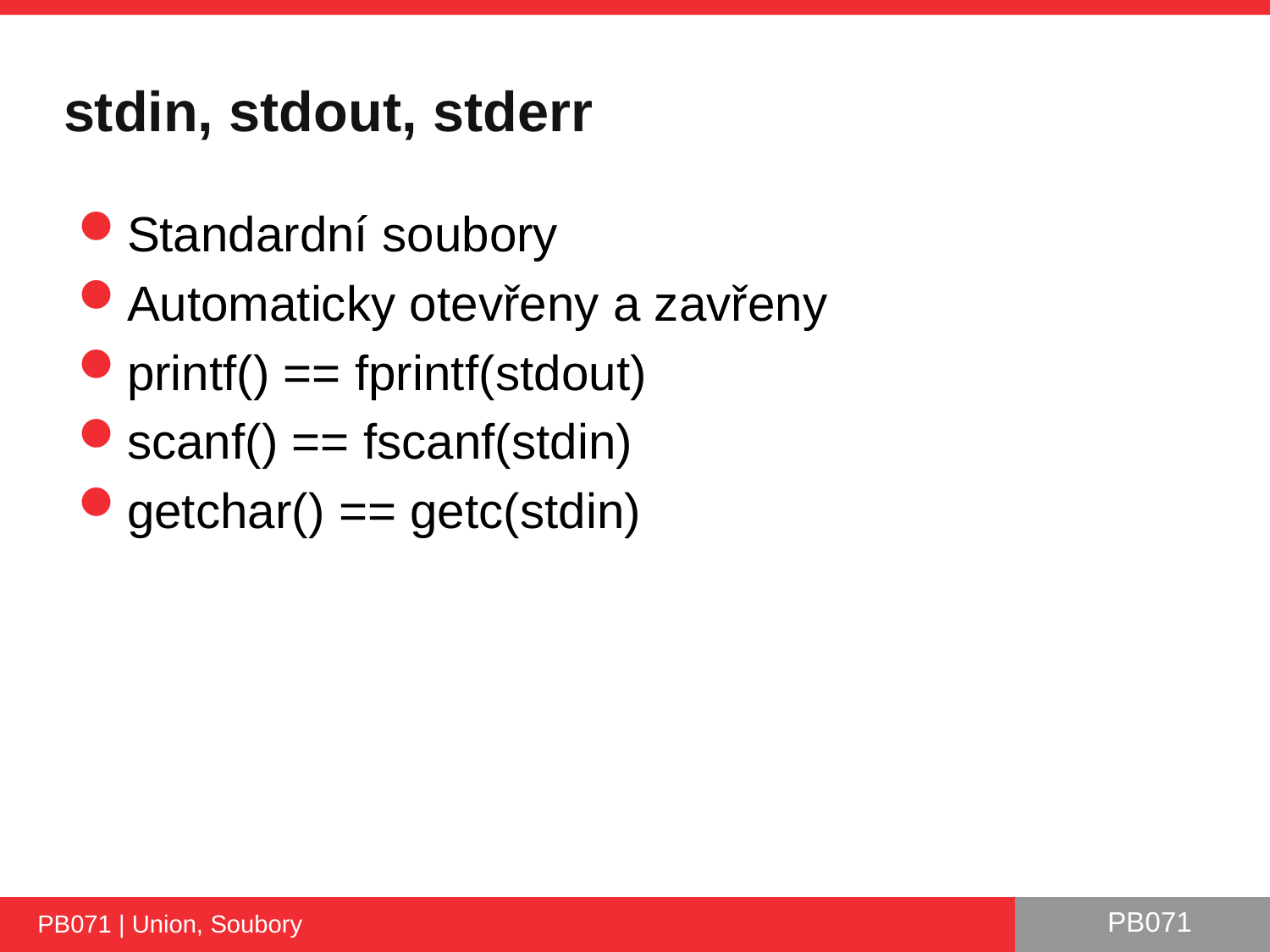

# stdin, stdout, stderr
Standardní soubory
Automaticky otevřeny a zavřeny
printf() == fprintf(stdout)
scanf() == fscanf(stdin)
getchar() == getc(stdin)

PB071 | Union, Soubory